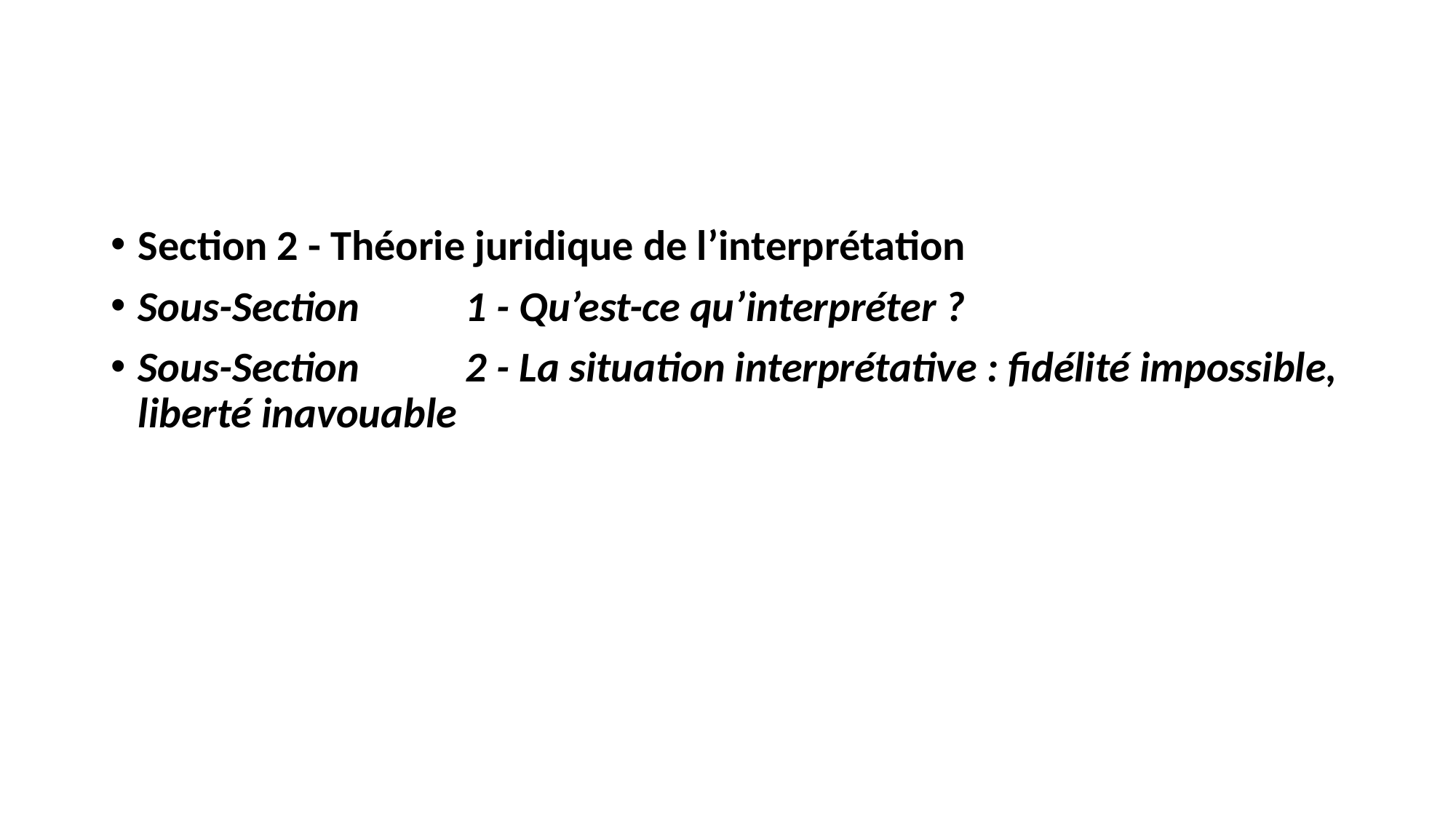

Section 2 - Théorie juridique de l’interprétation
Sous-Section	1 - Qu’est-ce qu’interpréter ?
Sous-Section	2 - La situation interprétative : fidélité impossible, liberté inavouable